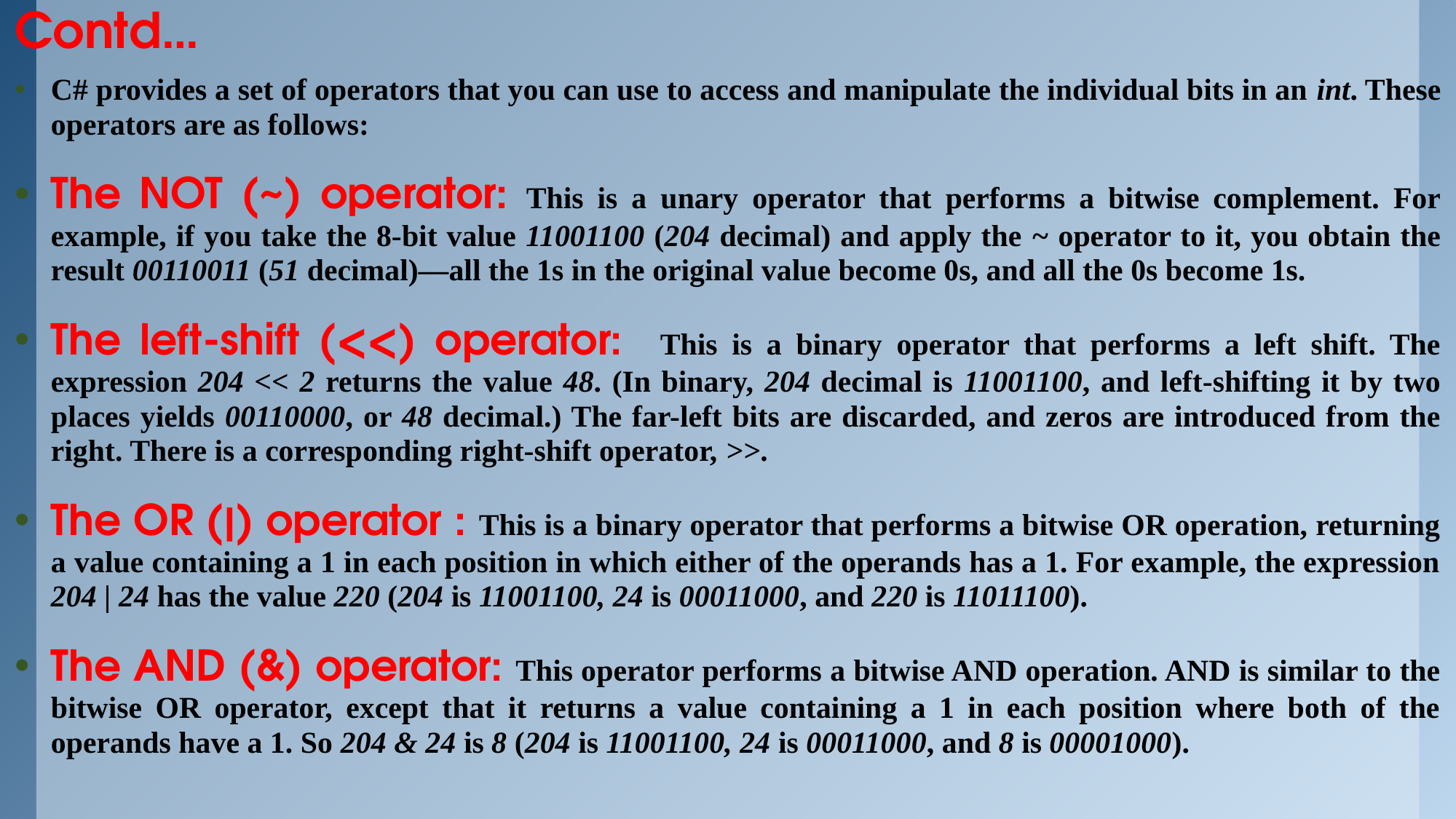

# Contd…
C# provides a set of operators that you can use to access and manipulate the individual bits in an int. These operators are as follows:
The NOT (~) operator: This is a unary operator that performs a bitwise complement. For example, if you take the 8-bit value 11001100 (204 decimal) and apply the ~ operator to it, you obtain the result 00110011 (51 decimal)—all the 1s in the original value become 0s, and all the 0s become 1s.
The left-shift (<<) operator:  This is a binary operator that performs a left shift. The expression 204 << 2 returns the value 48. (In binary, 204 decimal is 11001100, and left-shifting it by two places yields 00110000, or 48 decimal.) The far-left bits are discarded, and zeros are introduced from the right. There is a corresponding right-shift operator, >>.
The OR (|) operator : This is a binary operator that performs a bitwise OR operation, returning a value containing a 1 in each position in which either of the operands has a 1. For example, the expression 204 | 24 has the value 220 (204 is 11001100, 24 is 00011000, and 220 is 11011100).
The AND (&) operator: This operator performs a bitwise AND operation. AND is similar to the bitwise OR operator, except that it returns a value containing a 1 in each position where both of the operands have a 1. So 204 & 24 is 8 (204 is 11001100, 24 is 00011000, and 8 is 00001000).